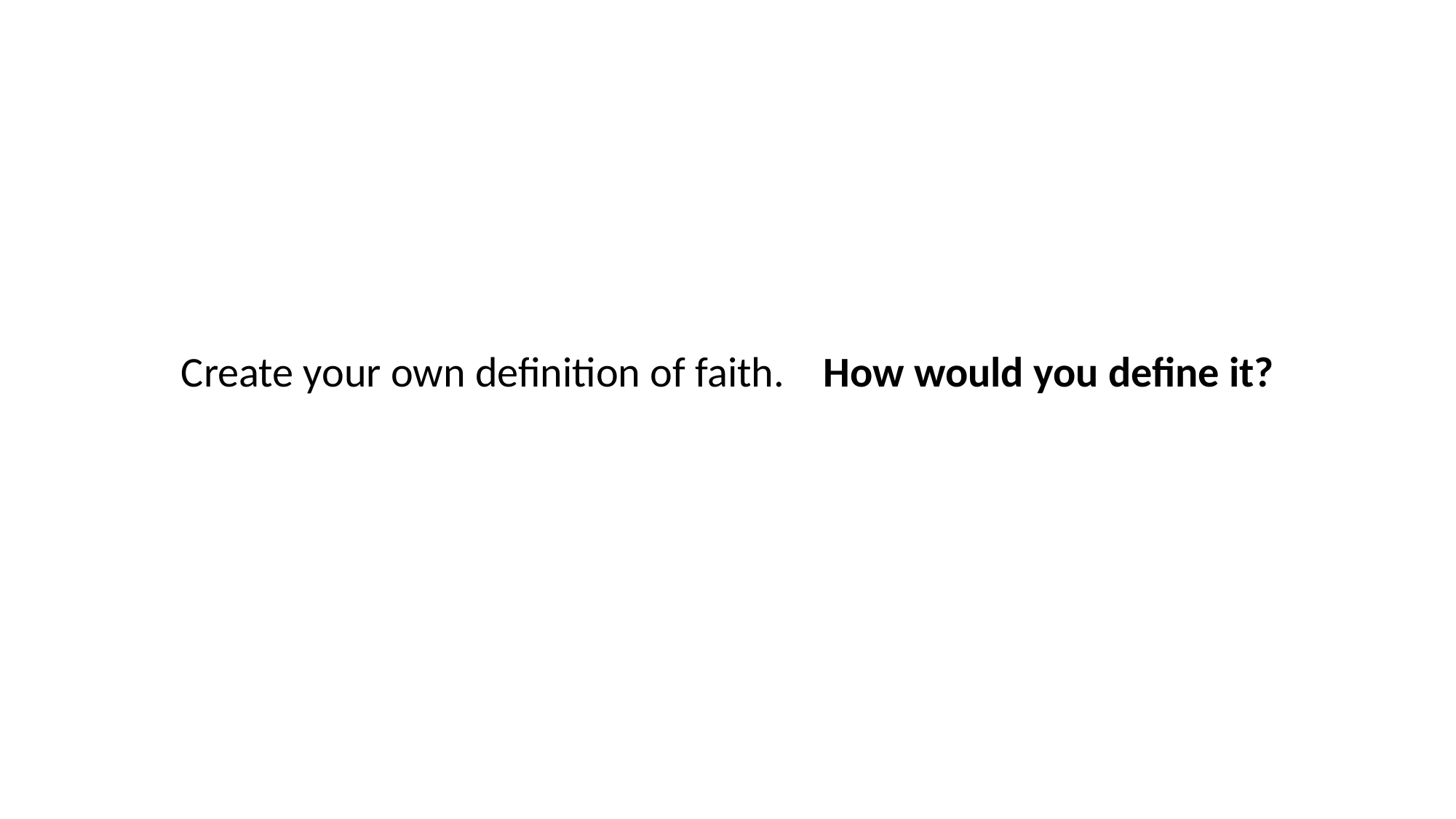

Create your own definition of faith.    How would you define it?